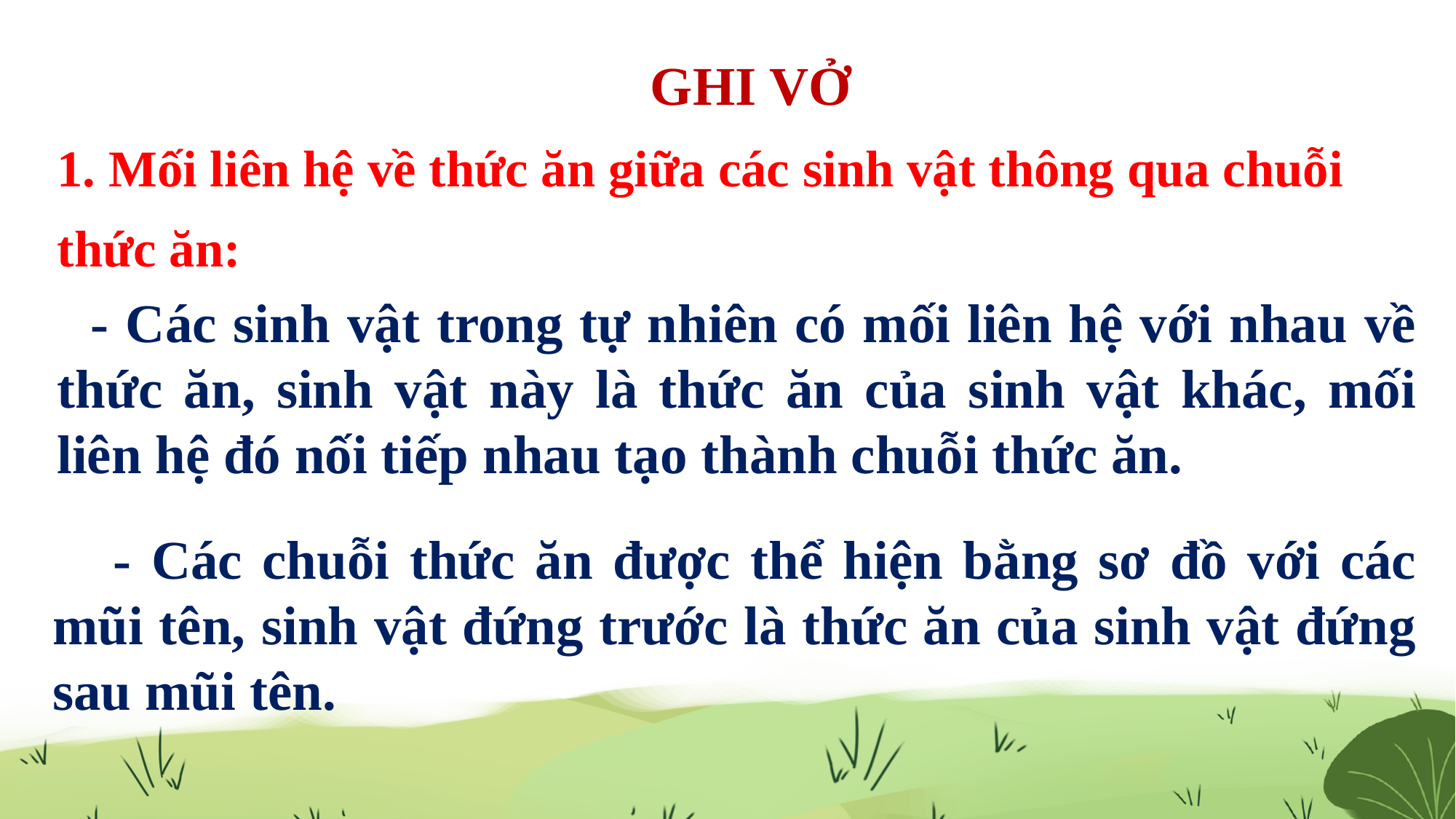

GHI VỞ
1. Mối liên hệ về thức ăn giữa các sinh vật thông qua chuỗi thức ăn:
Các sinh vật trong tự nhiên có mỗi liên hệ với nhau về thức ăn, sinh vật này là thức ăn của sinh vật khác,

  - Các sinh vật trong tự nhiên có mối liên hệ với nhau về thức ăn, sinh vật này là thức ăn của sinh vật khác, mối liên hệ đó nối tiếp nhau tạo thành chuỗi thức ăn.
   - Các chuỗi thức ăn được thể hiện bằng sơ đồ với các mũi tên, sinh vật đứng trước là thức ăn của sinh vật đứng sau mũi tên.